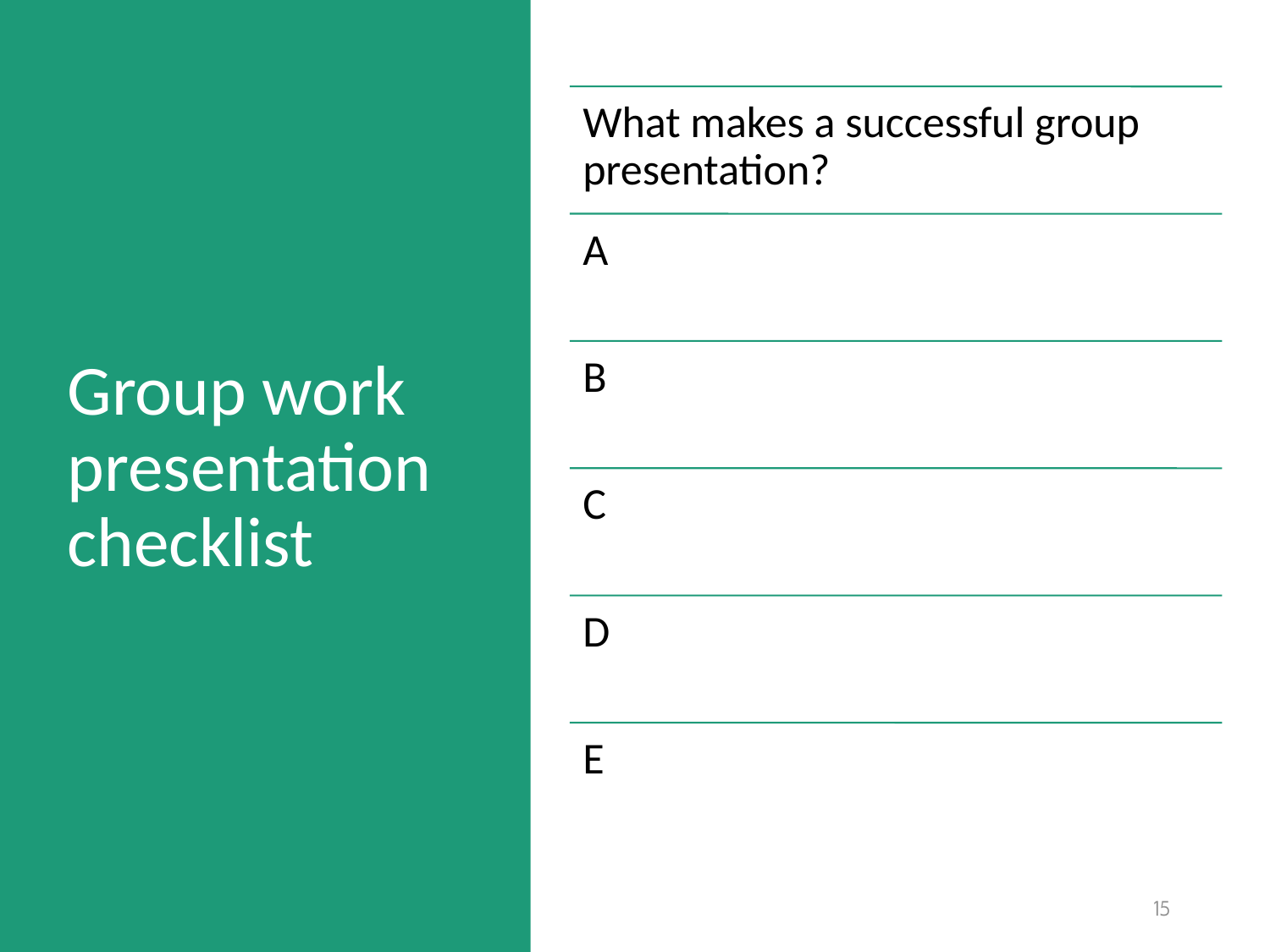

# Group work presentation checklist
What makes a successful group presentation?
A
B
C
D
E
15